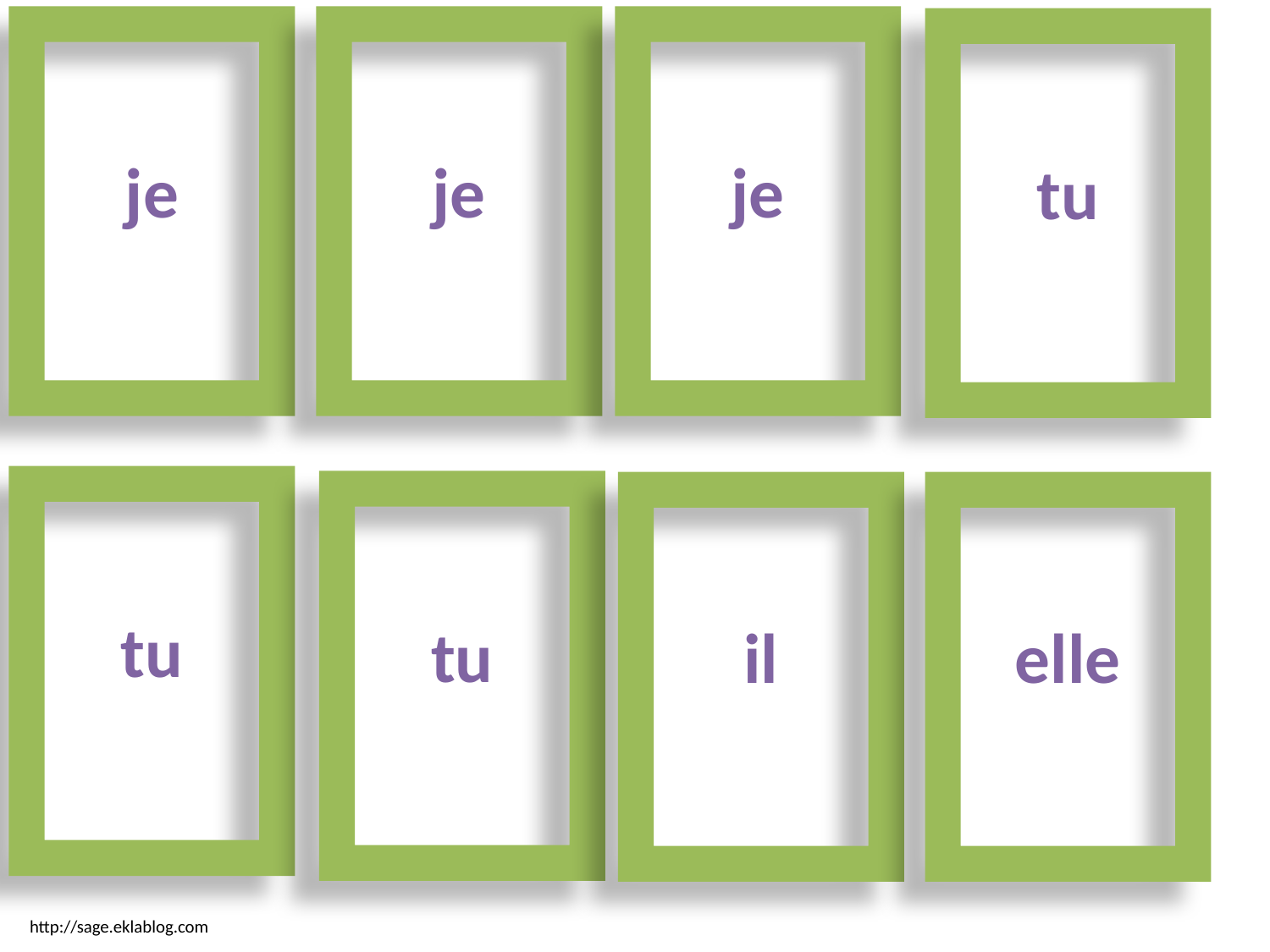

je
je
je
tu

tu
tu
il
elle
http://sage.eklablog.com